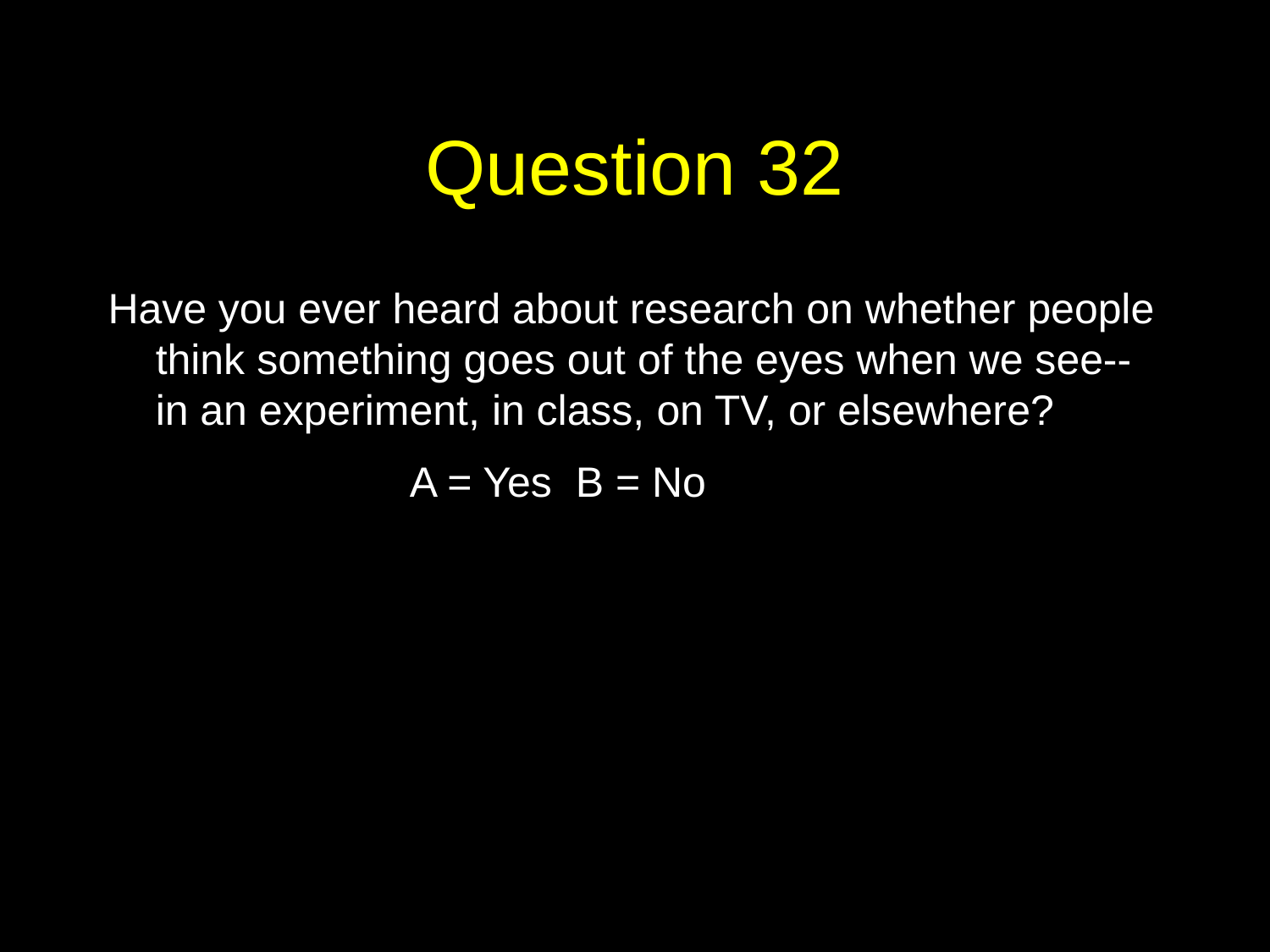

# Question 32
Have you ever heard about research on whether people think something goes out of the eyes when we see-- in an experiment, in class, on TV, or elsewhere?
			A = Yes  B = No